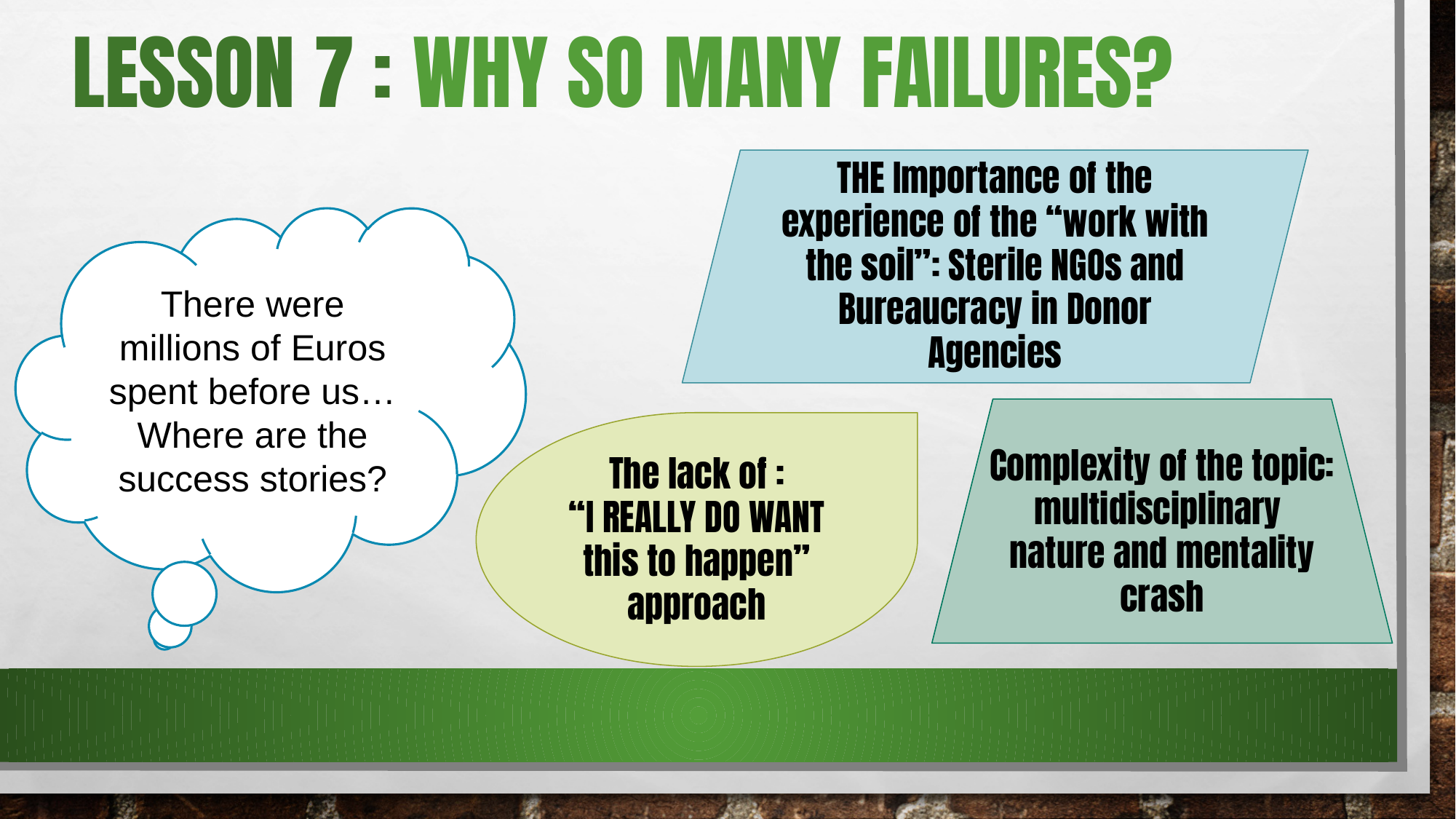

# LESSON 7 : WHY SO MANY FAILURES?
THE Importance of the experience of the “work with the soil”: Sterile NGOs and Bureaucracy in Donor Agencies
There were millions of Euros spent before us… Where are the success stories?
Complexity of the topic: multidisciplinary  nature and mentality crash
The lack of :
“I REALLY DO WANT this to happen” approach